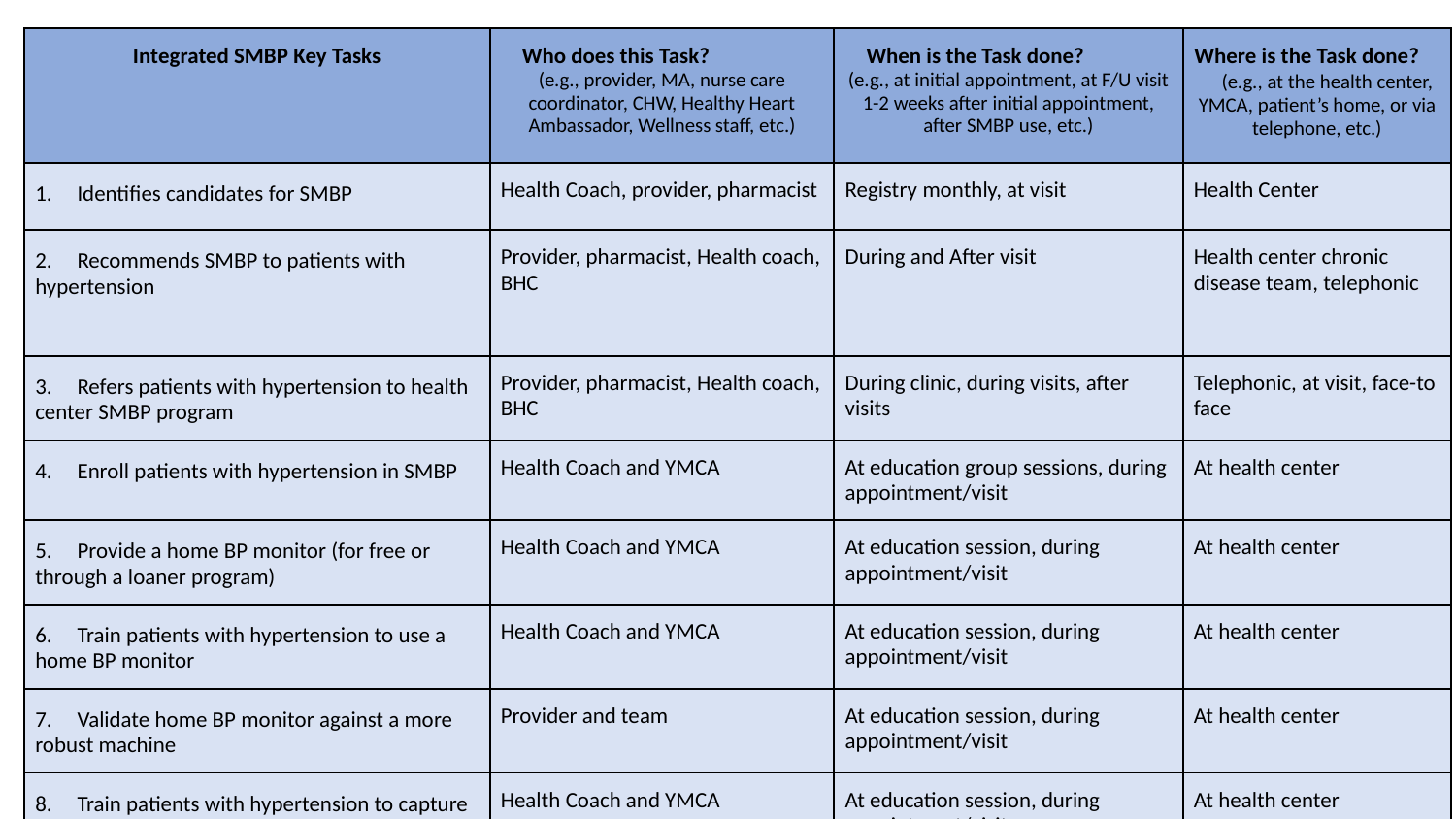

| Integrated SMBP Key Tasks | Who does this Task? (e.g., provider, MA, nurse care coordinator, CHW, Healthy Heart Ambassador, Wellness staff, etc.) | When is the Task done? (e.g., at initial appointment, at F/U visit 1-2 weeks after initial appointment, after SMBP use, etc.) | Where is the Task done? (e.g., at the health center, YMCA, patient’s home, or via telephone, etc.) |
| --- | --- | --- | --- |
| 1. Identifies candidates for SMBP | Health Coach, provider, pharmacist | Registry monthly, at visit | Health Center |
| 2. Recommends SMBP to patients with hypertension | Provider, pharmacist, Health coach, BHC | During and After visit | Health center chronic disease team, telephonic |
| 3. Refers patients with hypertension to health center SMBP program | Provider, pharmacist, Health coach, BHC | During clinic, during visits, after visits | Telephonic, at visit, face-to face |
| 4. Enroll patients with hypertension in SMBP | Health Coach and YMCA | At education group sessions, during appointment/visit | At health center |
| 5. Provide a home BP monitor (for free or through a loaner program) | Health Coach and YMCA | At education session, during appointment/visit | At health center |
| 6. Train patients with hypertension to use a home BP monitor | Health Coach and YMCA | At education session, during appointment/visit | At health center |
| 7. Validate home BP monitor against a more robust machine | Provider and team | At education session, during appointment/visit | At health center |
| 8. Train patients with hypertension to capture and relay SMBP readings to clinician via clinician-indicated mode (e.g. home monitor memory, patient portal, 3rd party app) | Health Coach and YMCA | At education session, during appointment/visit | At health center |
| 9. Reinforce clinician-directed SMBP measurement protocol (e.g. 2x/day for 7 days) and measurement techniques | Health coach, pharmacist, BHC | At education session, during appointment/visit | At health center |
| 10. Share medication adherence strategies (e.g. apps, pill boxes) | Pharmacist | At pharmacist appointment and education sessions | At health center |
| 11. Prepare SMBP data for clinical interpretation and action (e.g., batching/averaging readings and entering data into EHR or other tool for provider use) | Nurse, Pharmacist, Health Coach | At education sessions | At health center in EHR |
| 12. Refer patients to community/public health resources that provide SMBP support and/or lifestyle modification programs | Health coach, pharmacist, BHC, provider | At education session, during appointment/visit | Telephonic, electronic referral, at health center |
| 13. Provide lifestyle modification education | Health Coach and YMCA | At education session, during appointment/visit | At health center |
| 14. Communicate with community/public health resources re: patient participation in SMBP support and/or lifestyle modification programs, and exchange data, if applicable. | Health coach, Nurse, Pharmacist, Cardiologist | At visit, at education session, at appointment | Telephonic, electronic referrals, emails, and at health center |
#